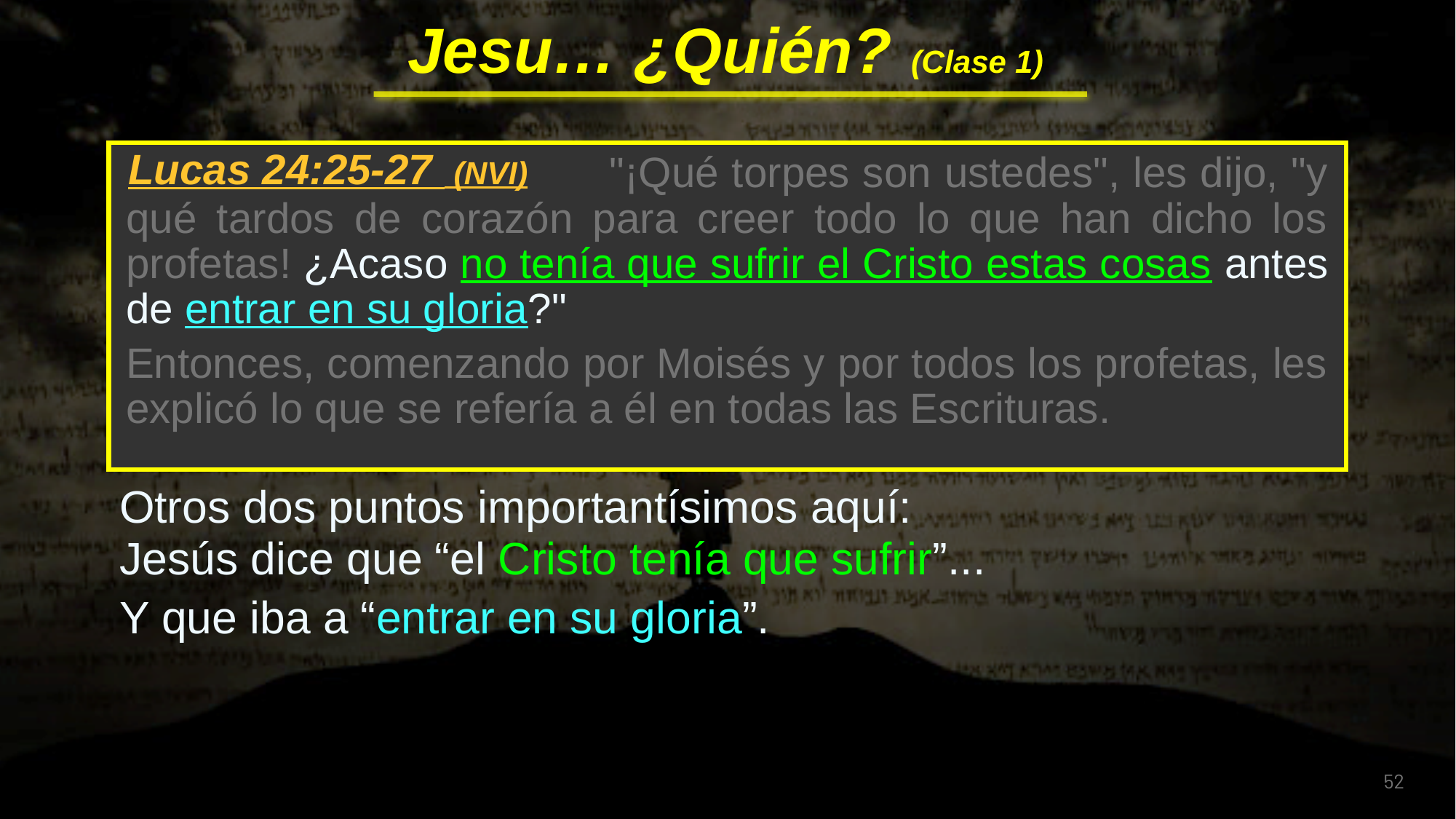

"¡Qué torpes son ustedes", les dijo, "y qué tardos de corazón para creer todo lo que han dicho los profetas! ¿Acaso no tenía que sufrir el Cristo estas cosas antes de entrar en su gloria?"
Entonces, comenzando por Moisés y por todos los profetas, les explicó lo que se refería a él en todas las Escrituras.
los profetas,
las Escrituras.
                                     "¡Qué torpes son ustedes", les dijo, "y qué tardos de corazón para creer todo lo que han dicho los profetas! ¿Acaso no tenía que sufrir el Cristo estas cosas antes de entrar en su gloria?"
Entonces, comenzando por Moisés y por todos los profetas, les explicó lo que se refería a él en todas las Escrituras.
Lucas 24:25-27  (NVI)
Otros dos puntos importantísimos aquí:
Jesús dice que “el Cristo tenía que sufrir”...
Y que iba a “entrar en su gloria”.